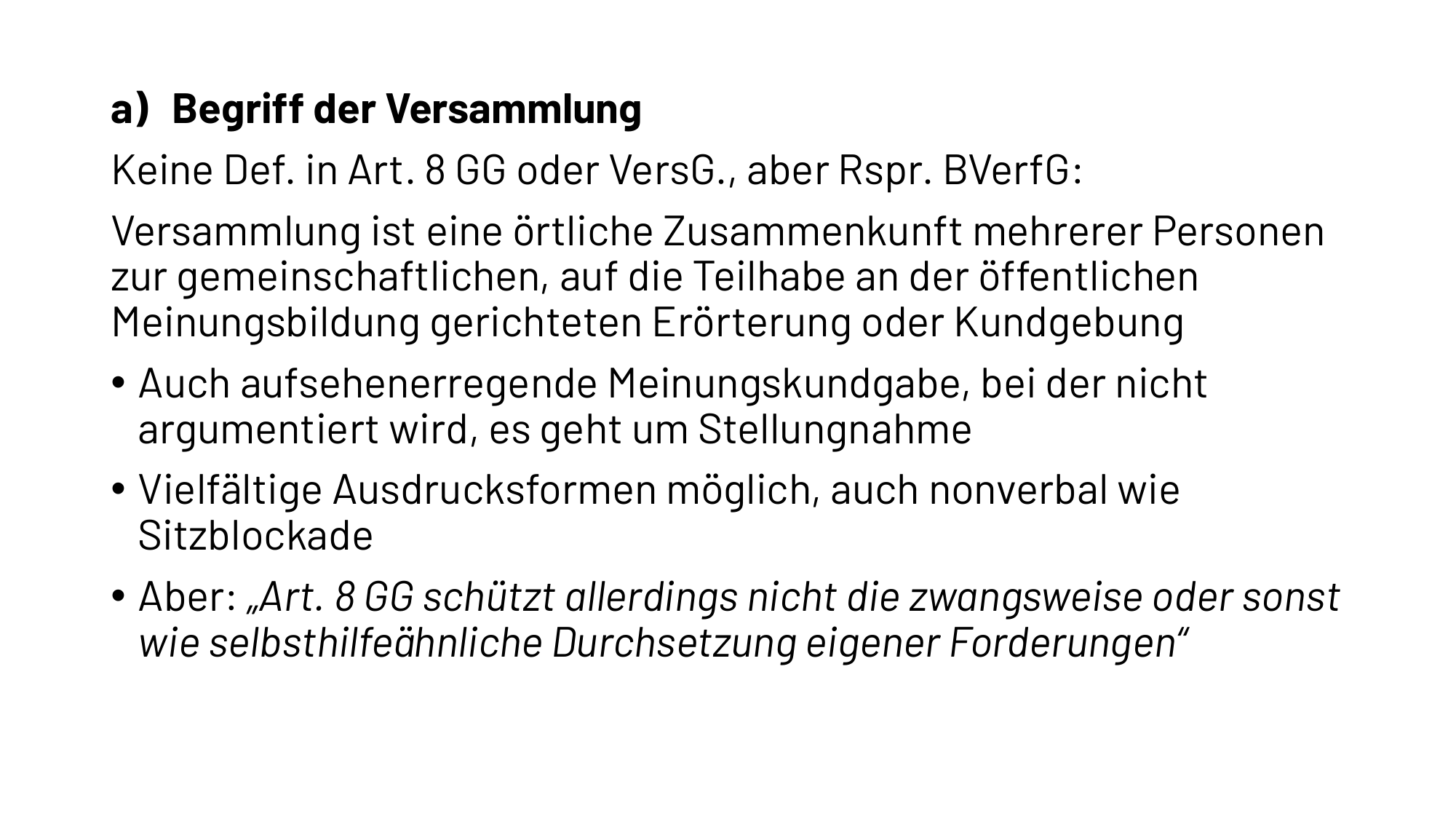

Begriff der Versammlung
Keine Def. in Art. 8 GG oder VersG., aber Rspr. BVerfG:
Versammlung ist eine örtliche Zusammenkunft mehrerer Personen zur gemeinschaftlichen, auf die Teilhabe an der öffentlichen Meinungsbildung gerichteten Erörterung oder Kundgebung
Auch aufsehenerregende Meinungskundgabe, bei der nicht argumentiert wird, es geht um Stellungnahme
Vielfältige Ausdrucksformen möglich, auch nonverbal wie Sitzblockade
Aber: „Art. 8 GG schützt allerdings nicht die zwangsweise oder sonst wie selbsthilfeähnliche Durchsetzung eigener Forderungen“